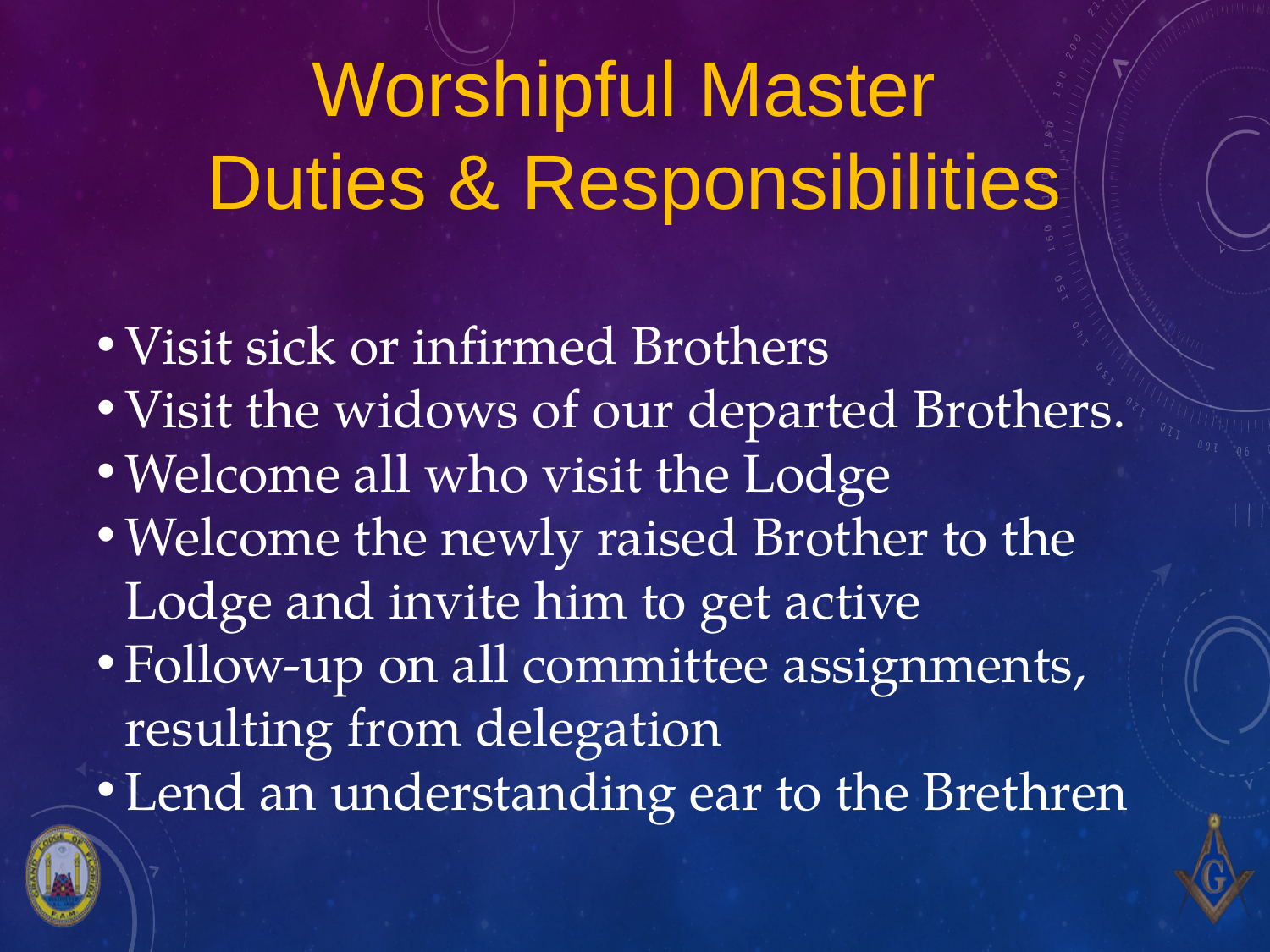

# Worshipful Master Duties & Responsibilities
Visit sick or infirmed Brothers
Visit the widows of our departed Brothers.
Welcome all who visit the Lodge
Welcome the newly raised Brother to the Lodge and invite him to get active
Follow-up on all committee assignments, resulting from delegation
Lend an understanding ear to the Brethren